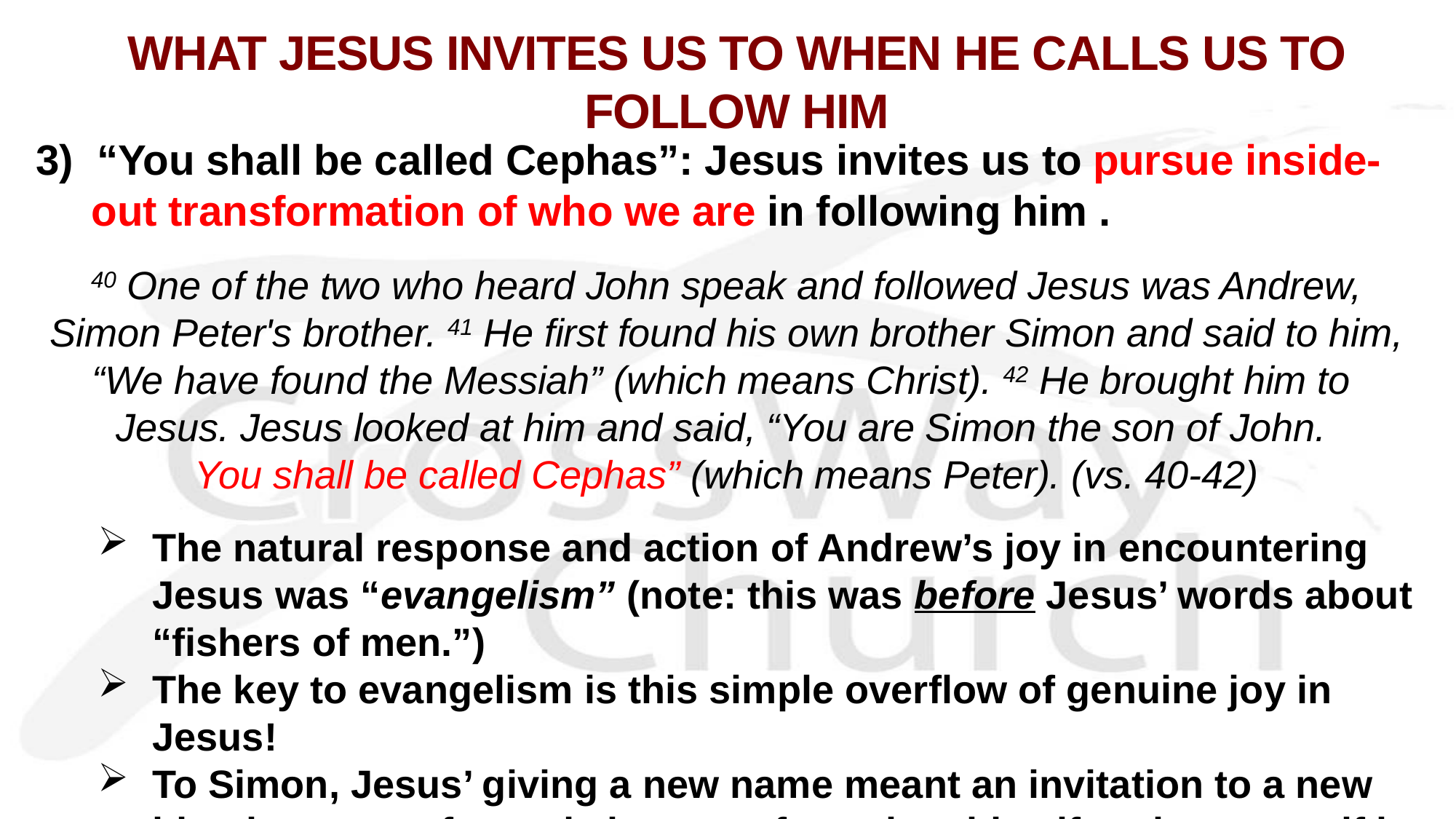

# WHAT JESUS INVITES US TO WHEN HE CALLS US TO FOLLOW HIM
3)   “You shall be called Cephas”: Jesus invites us to pursue inside-out transformation of who we are in following him .

40 One of the two who heard John speak and followed Jesus was Andrew,
 Simon Peter's brother. 41 He first found his own brother Simon and said to him,
“We have found the Messiah” (which means Christ). 42 He brought him to
Jesus. Jesus looked at him and said, “You are Simon the son of John.
You shall be called Cephas” (which means Peter). (vs. 40-42)

The natural response and action of Andrew’s joy in encountering Jesus was “evangelism” (note: this was before Jesus’ words about “fishers of men.”)
The key to evangelism is this simple overflow of genuine joy in Jesus!
To Simon, Jesus’ giving a new name meant an invitation to a new identity, a transformed character from the old self to the new self in Christ!
How about you? Are you being transformed from the inside out in Christ?